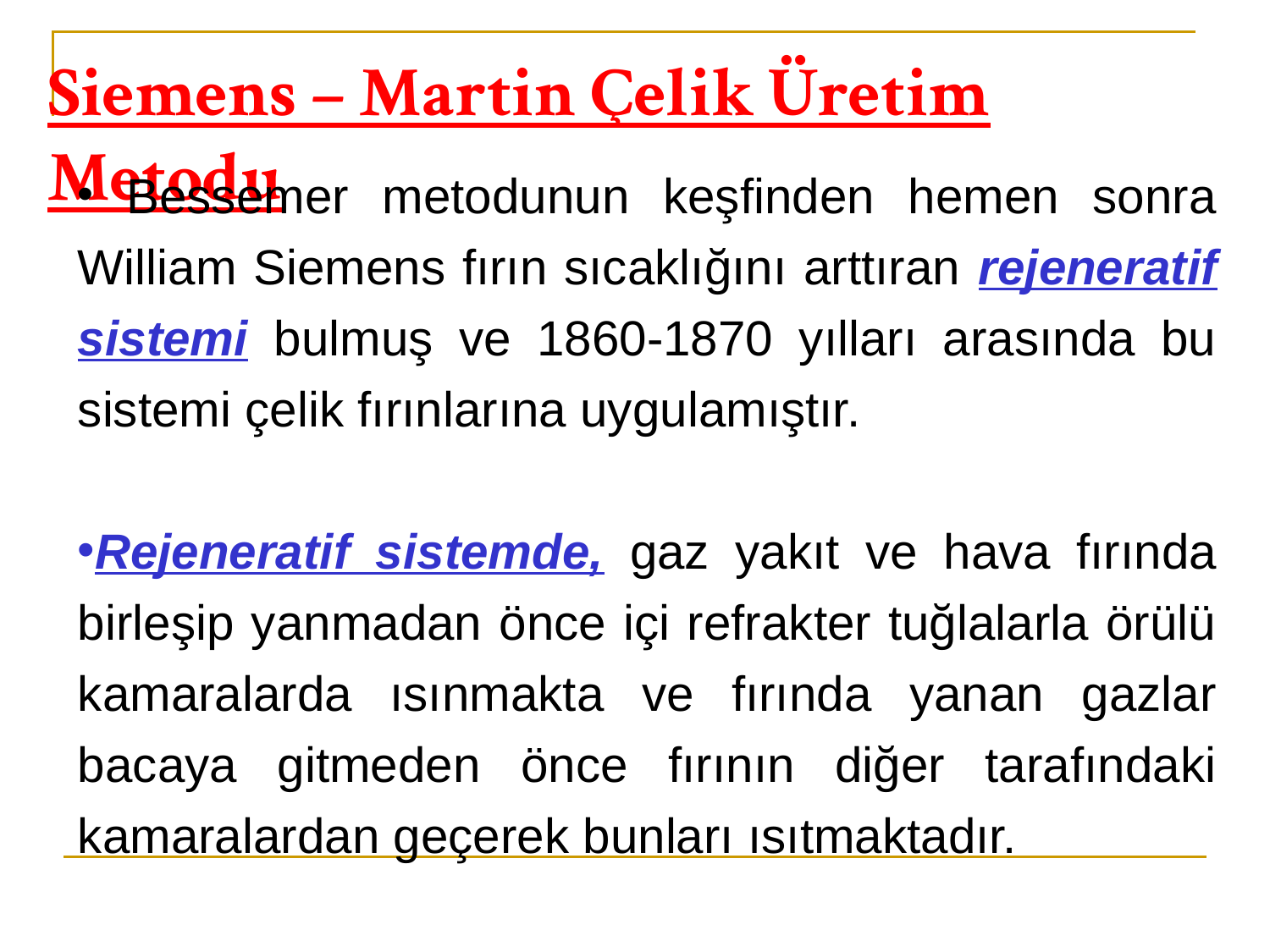

# Siemens – Martin Çelik Üretim Metodu
 Bessemer metodunun keşfinden hemen sonra William Siemens fırın sıcaklığını arttıran rejeneratif sistemi bulmuş ve 1860-1870 yılları arasında bu sistemi çelik fırınlarına uygulamıştır.

Rejeneratif sistemde, gaz yakıt ve hava fırında birleşip yanmadan önce içi refrakter tuğlalarla örülü kamaralarda ısınmakta ve fırında yanan gazlar bacaya gitmeden önce fırının diğer tarafındaki kamaralardan geçerek bunları ısıtmaktadır.